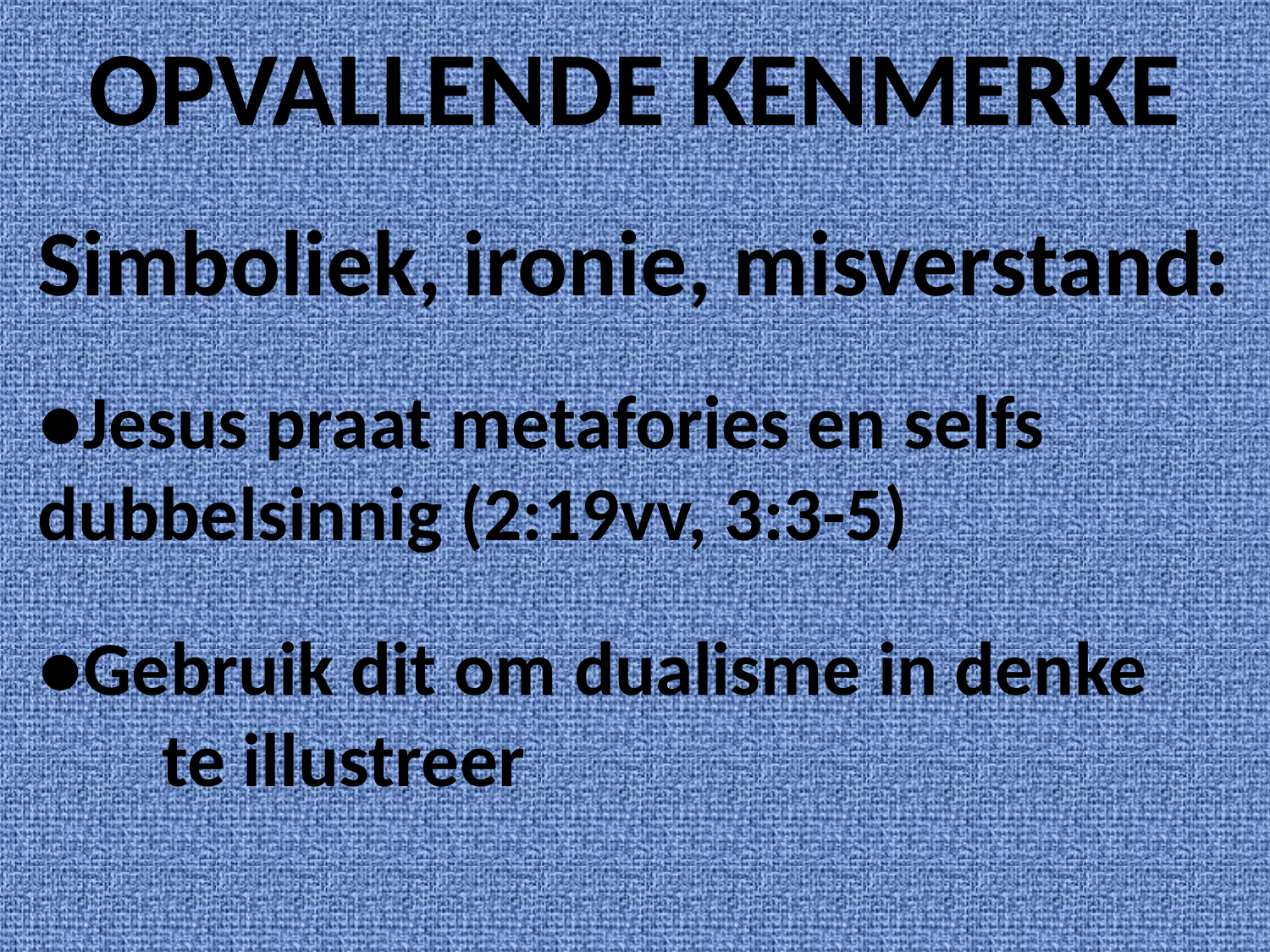

# OPVALLENDE KENMERKE
Simboliek, ironie, misverstand:

●Jesus praat metafories en selfs 	dubbelsinnig (2:19vv, 3:3-5)

●Gebruik dit om dualisme in denke 	te illustreer